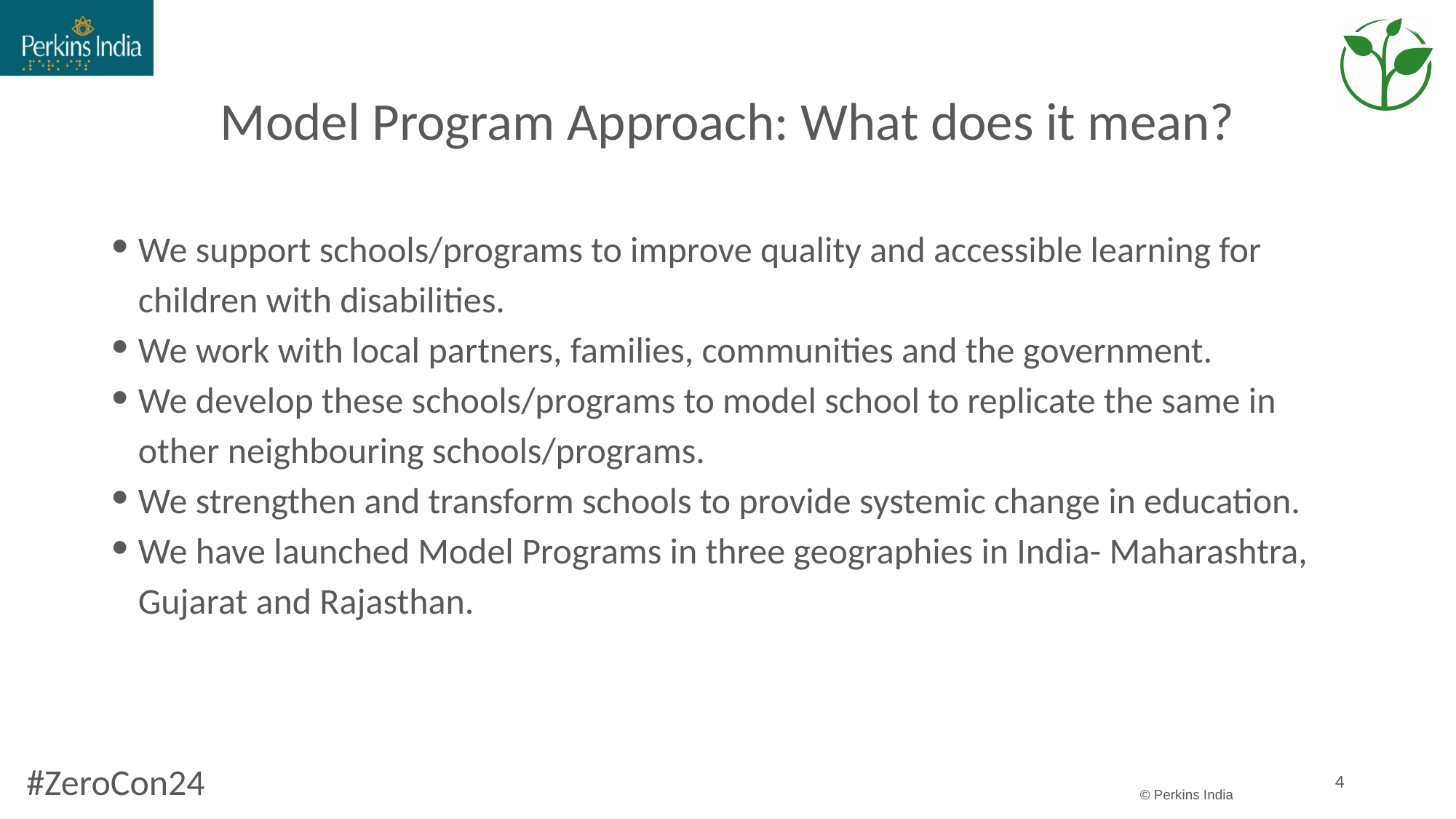

# Model Program Approach: What does it mean?
We support schools/programs to improve quality and accessible learning for children with disabilities.
We work with local partners, families, communities and the government.
We develop these schools/programs to model school to replicate the same in other neighbouring schools/programs.
We strengthen and transform schools to provide systemic change in education.
We have launched Model Programs in three geographies in India- Maharashtra, Gujarat and Rajasthan.
4
#ZeroCon24
© Perkins India